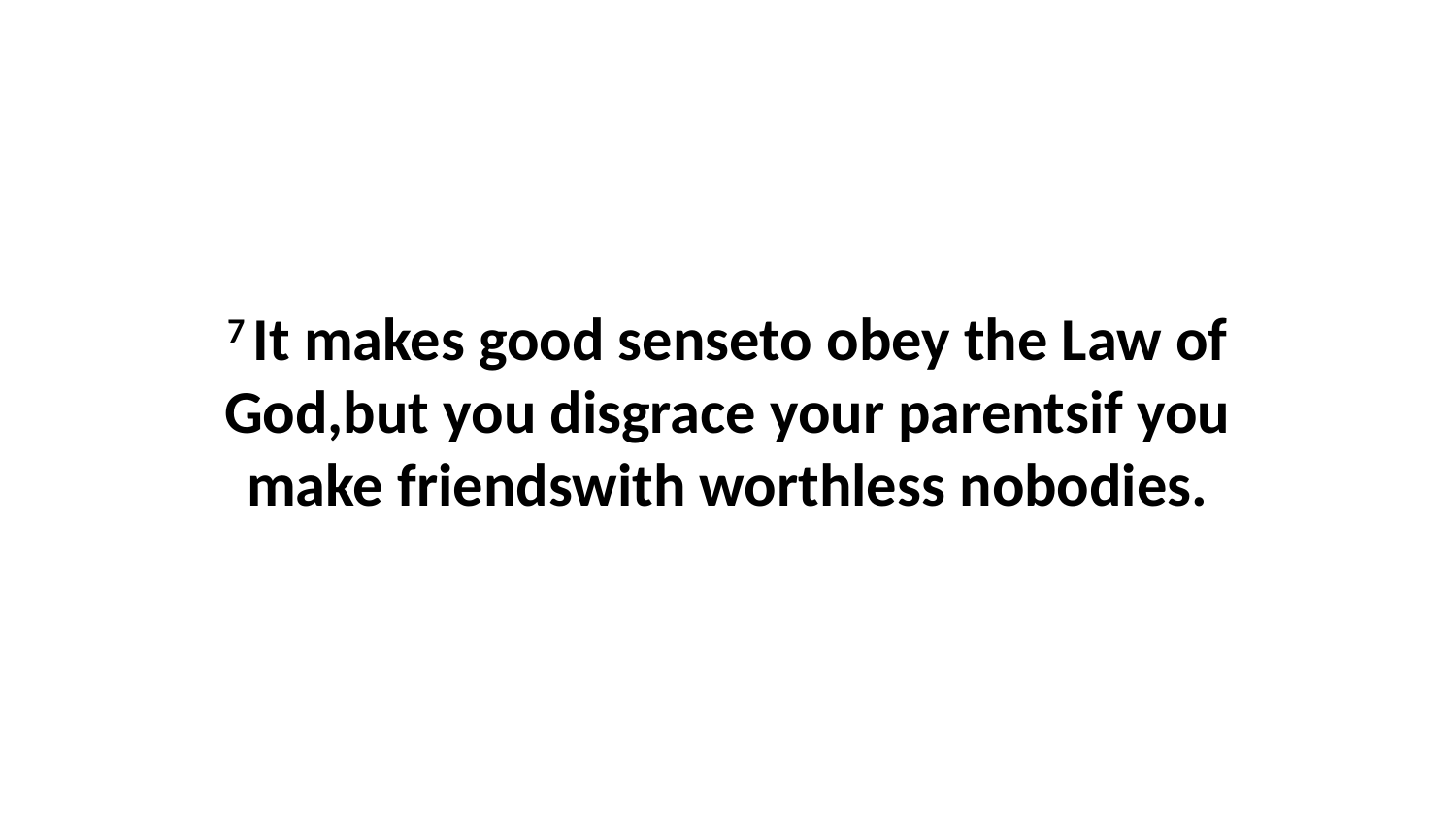

7 It makes good senseto obey the Law of God,but you disgrace your parentsif you make friendswith worthless nobodies.